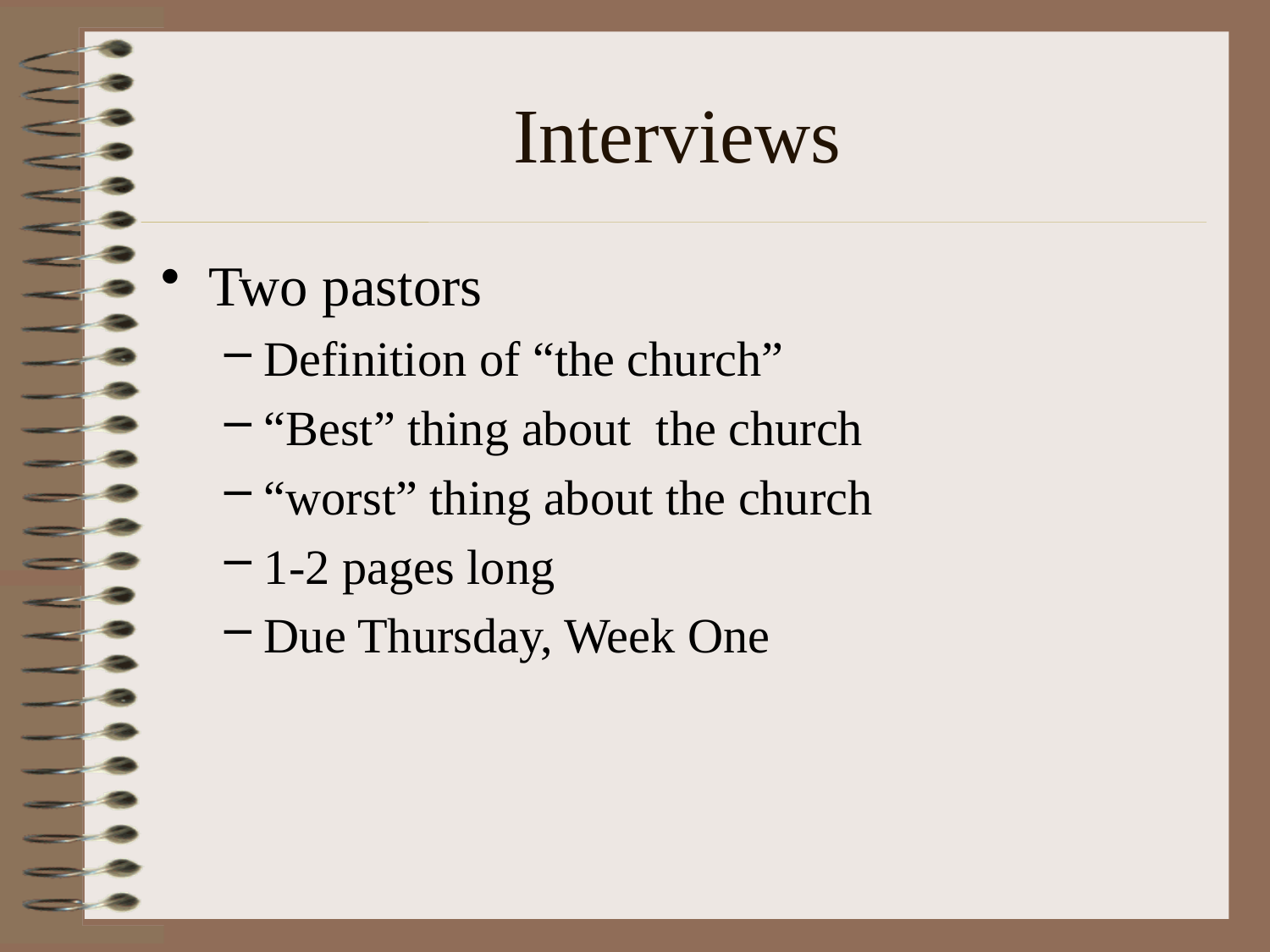

# Interviews
Two pastors
Definition of “the church”
“Best” thing about  the church
“worst” thing about the church
1-2 pages long
Due Thursday, Week One